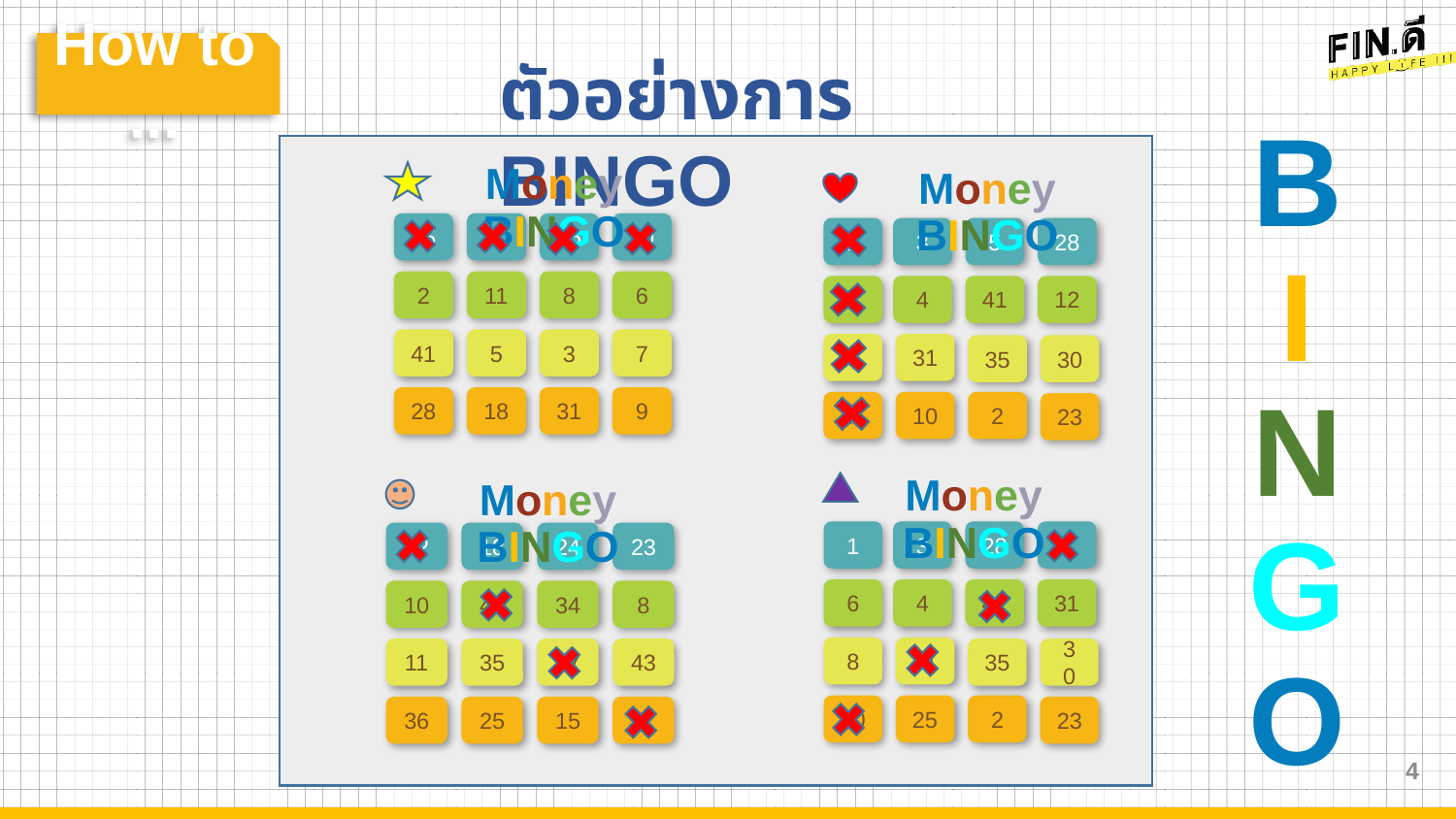

How to ...
ตัวอย่างการ BINGO
B
I
N
G
O

Money BINGO
35
4
26
30
2
11
8
6
41
5
3
7
28
18
31
9

Money BINGO

1
3
5
28
6
4
41
12
8
31
35
30
25
10
2
23

Money BINGO

1
3
28
5
6
4
41
31
8
31
35
30
10
25
2
23
Money BINGO

22
18
24
23
10
41
34
8
11
35
17
43
36
25
15
2

4